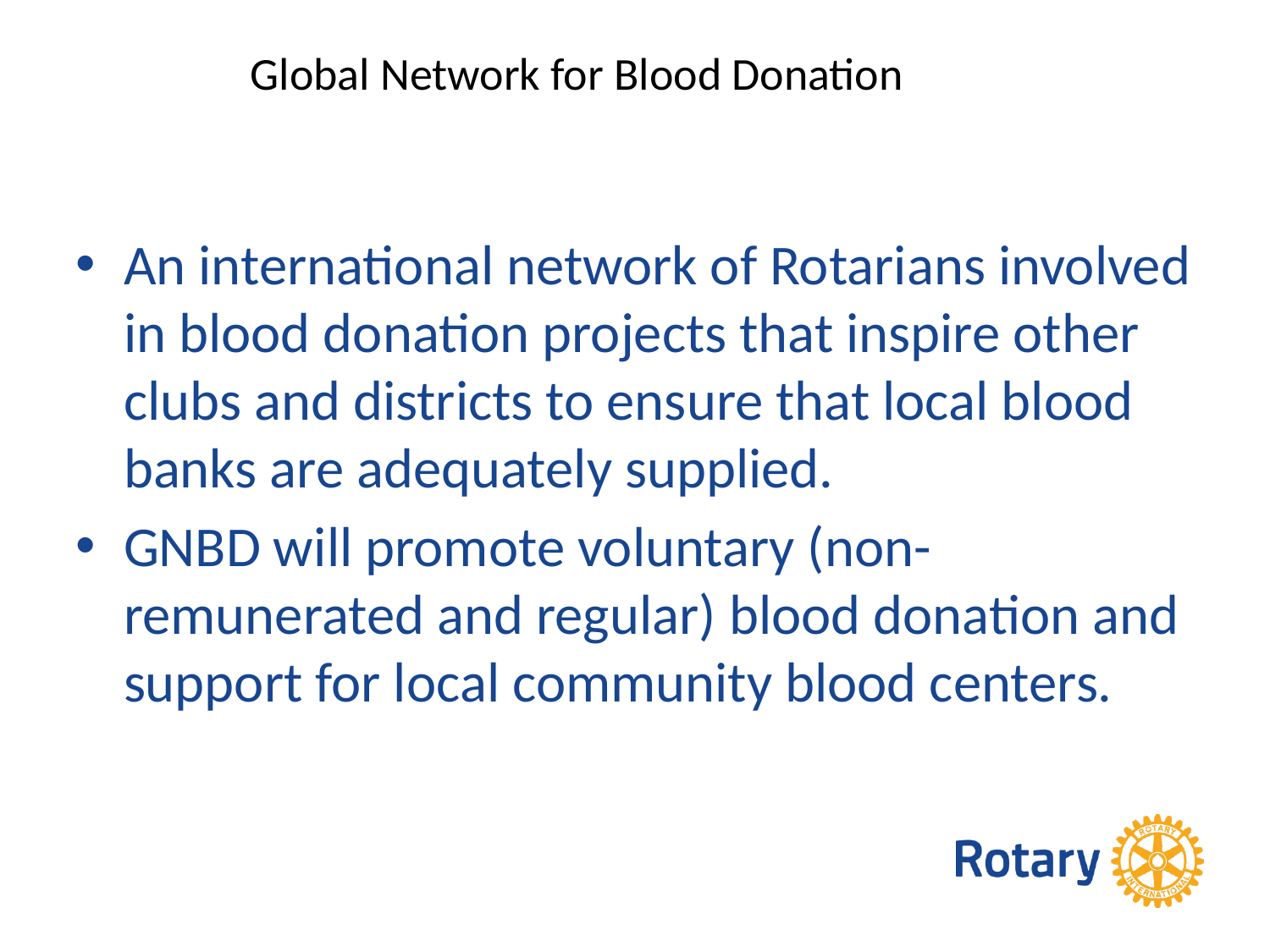

# Global Network for Blood Donation
An international network of Rotarians involved in blood donation projects that inspire other clubs and districts to ensure that local blood banks are adequately supplied.
GNBD will promote voluntary (non-remunerated and regular) blood donation and support for local community blood centers.